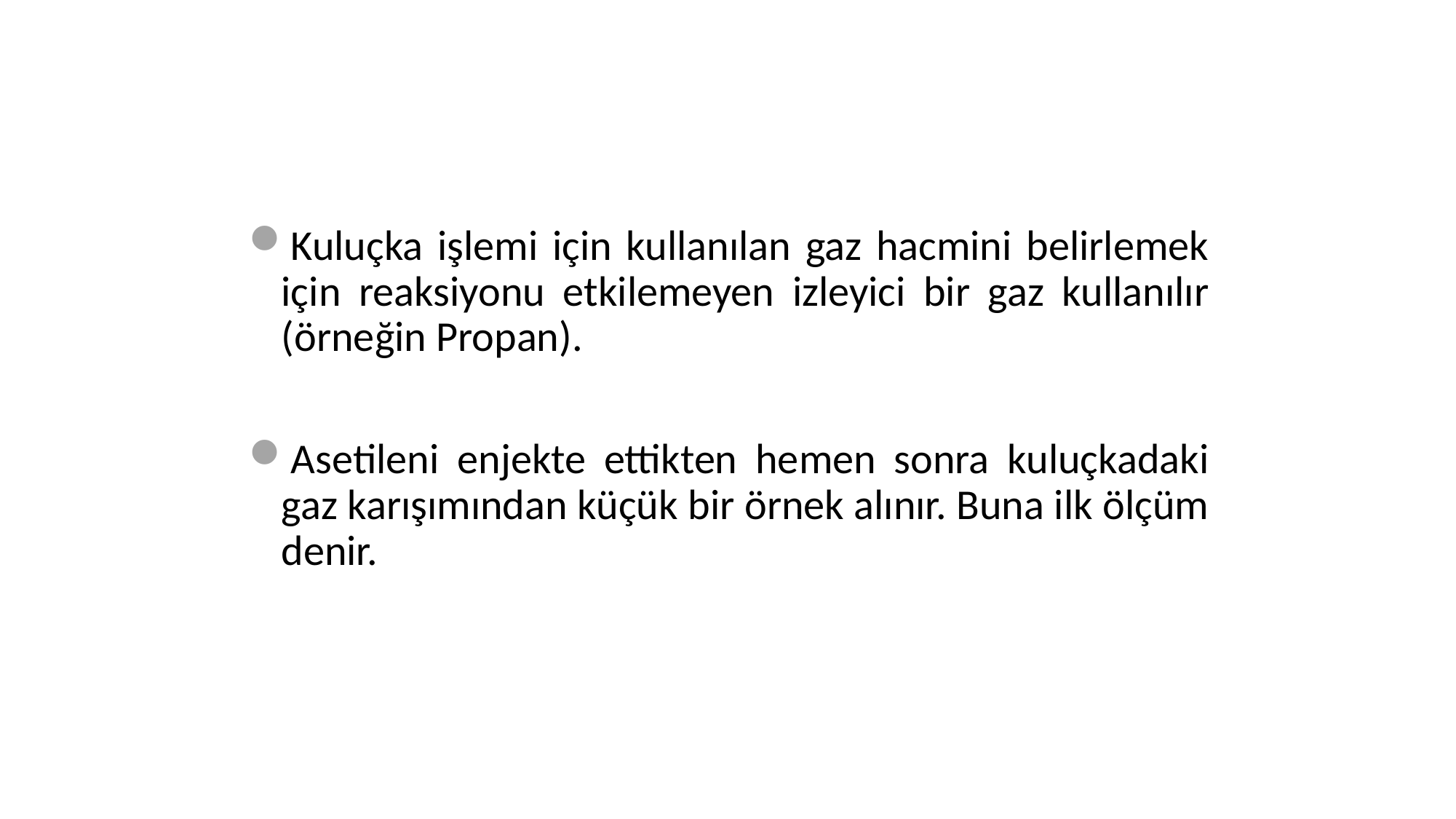

Kuluçka işlemi için kullanılan gaz hacmini belirlemek için reaksiyonu etkilemeyen izleyici bir gaz kullanılır (örneğin Propan).

Asetileni enjekte ettikten hemen sonra kuluçkadaki gaz karışımından küçük bir örnek alınır. Buna ilk ölçüm denir.